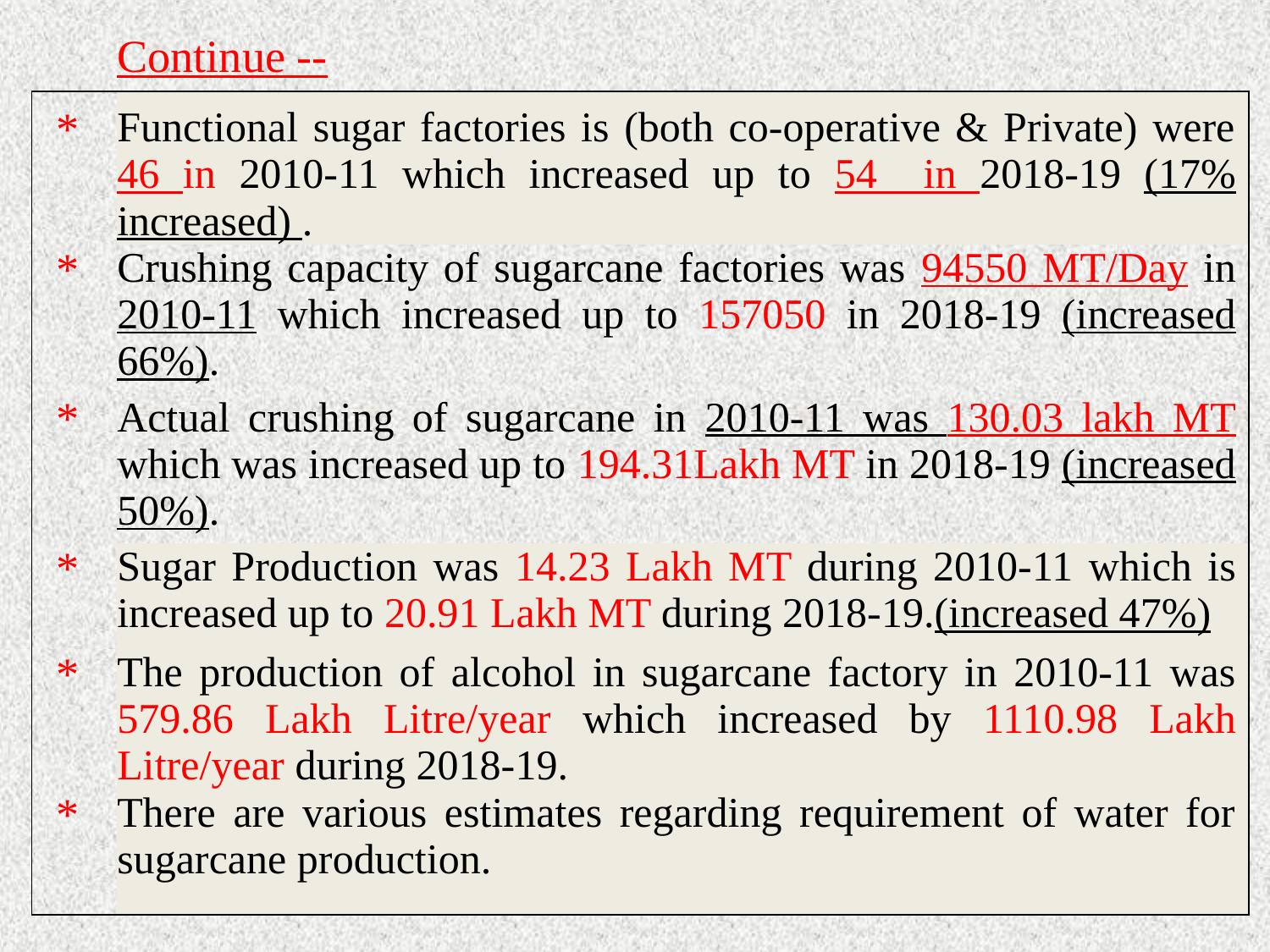

|  | Continue -- |
| --- | --- |
| \* | Functional sugar factories is (both co-operative & Private) were 46 in 2010-11 which increased up to 54 in 2018-19 (17% increased) . |
| \* | Crushing capacity of sugarcane factories was 94550 MT/Day in 2010-11 which increased up to 157050 in 2018-19 (increased 66%). |
| \* | Actual crushing of sugarcane in 2010-11 was 130.03 lakh MT which was increased up to 194.31Lakh MT in 2018-19 (increased 50%). |
| \* | Sugar Production was 14.23 Lakh MT during 2010-11 which is increased up to 20.91 Lakh MT during 2018-19.(increased 47%) |
| \* | The production of alcohol in sugarcane factory in 2010-11 was 579.86 Lakh Litre/year which increased by 1110.98 Lakh Litre/year during 2018-19. |
| \* | There are various estimates regarding requirement of water for sugarcane production. |
64